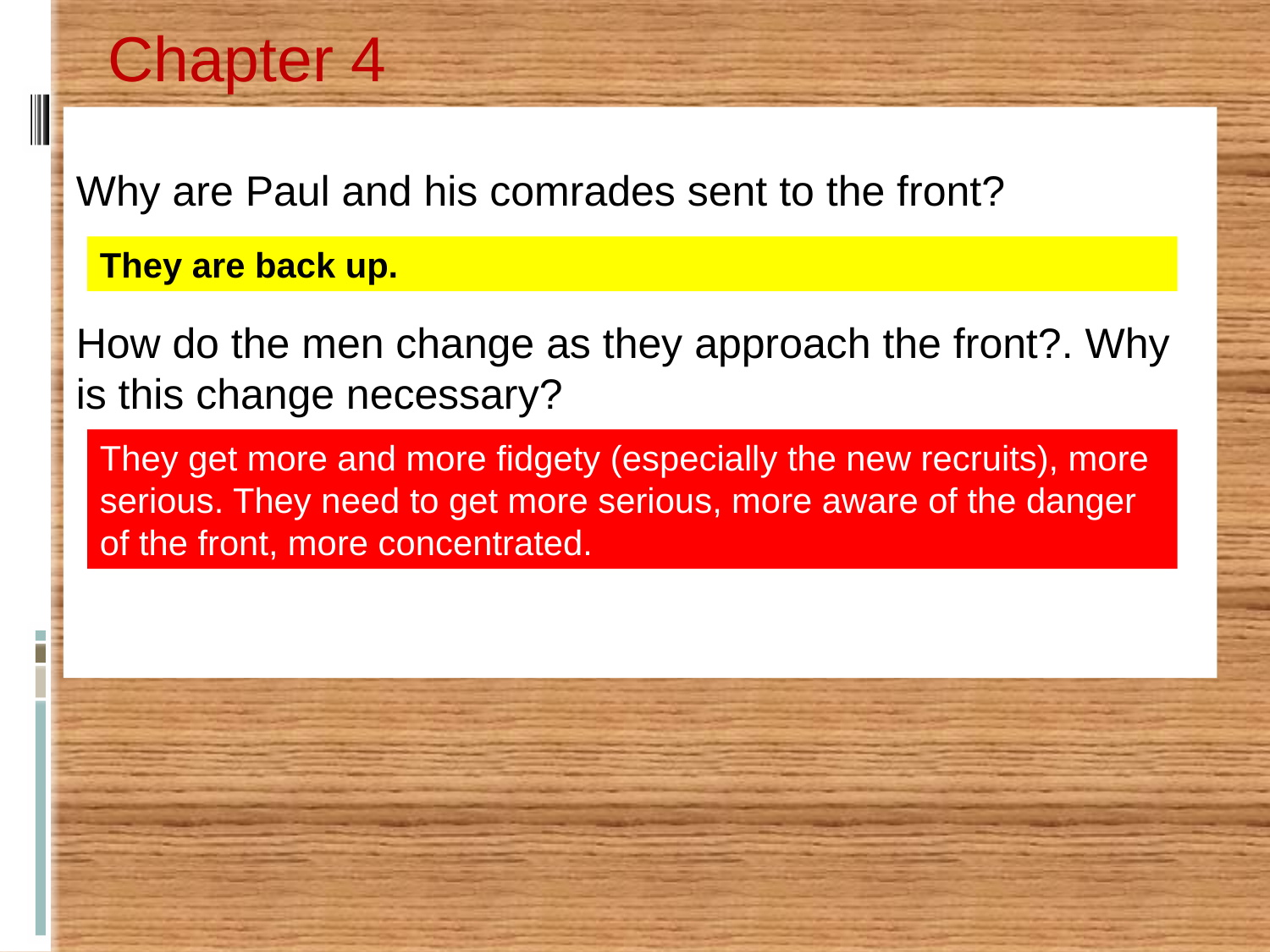

Chapter 4

Why are Paul and his comrades sent to the front?

How do the men change as they approach the front?. Why is this change necessary?

They are back up.
They get more and more fidgety (especially the new recruits), more serious. They need to get more serious, more aware of the danger of the front, more concentrated.